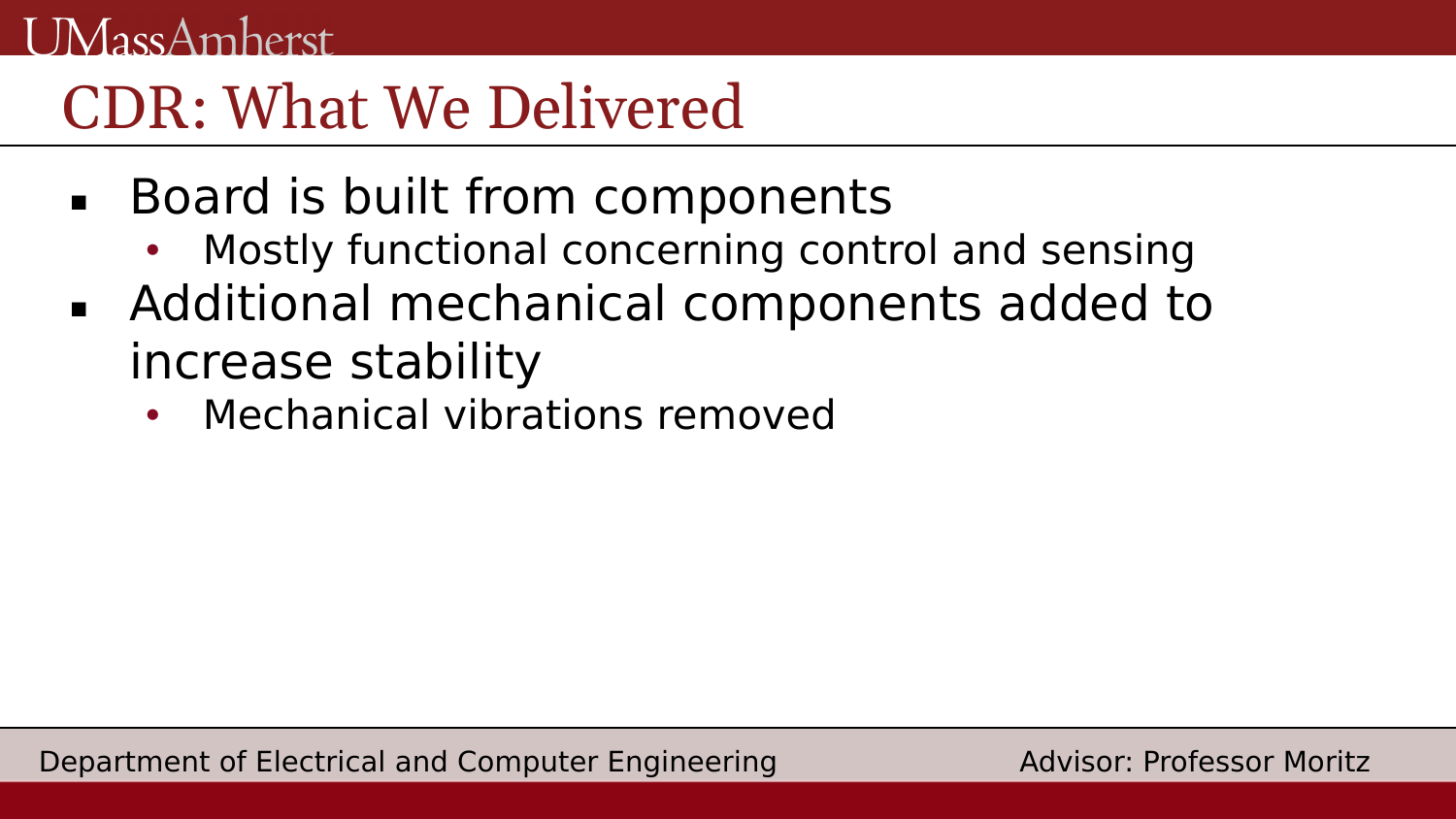

# CDR: What We Delivered
Board is built from components
Mostly functional concerning control and sensing
Additional mechanical components added to increase stability
Mechanical vibrations removed